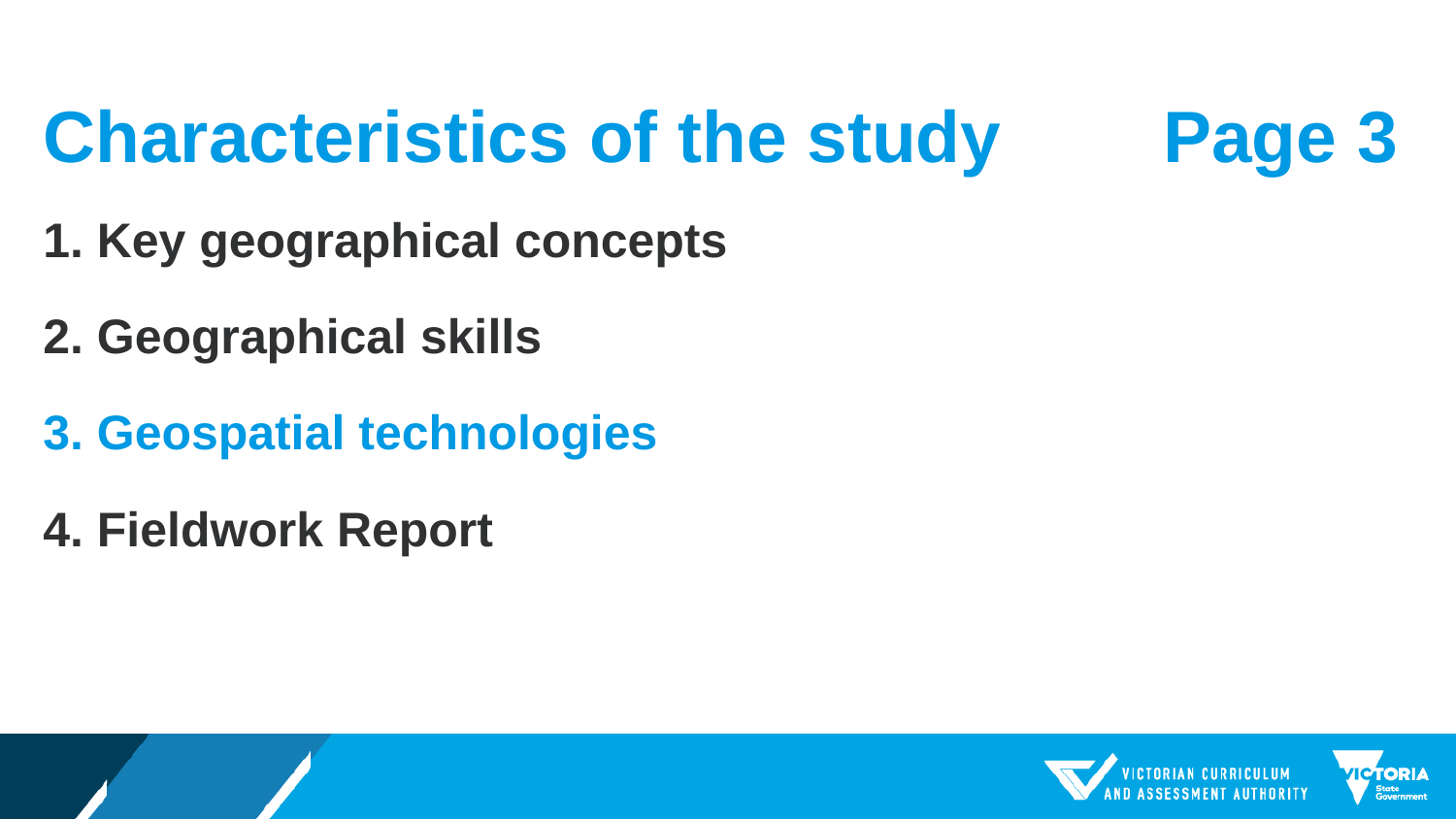

# Characteristics of the study
Page 3
1. Key geographical concepts

2. Geographical skills

3. Geospatial technologies

4. Fieldwork Report